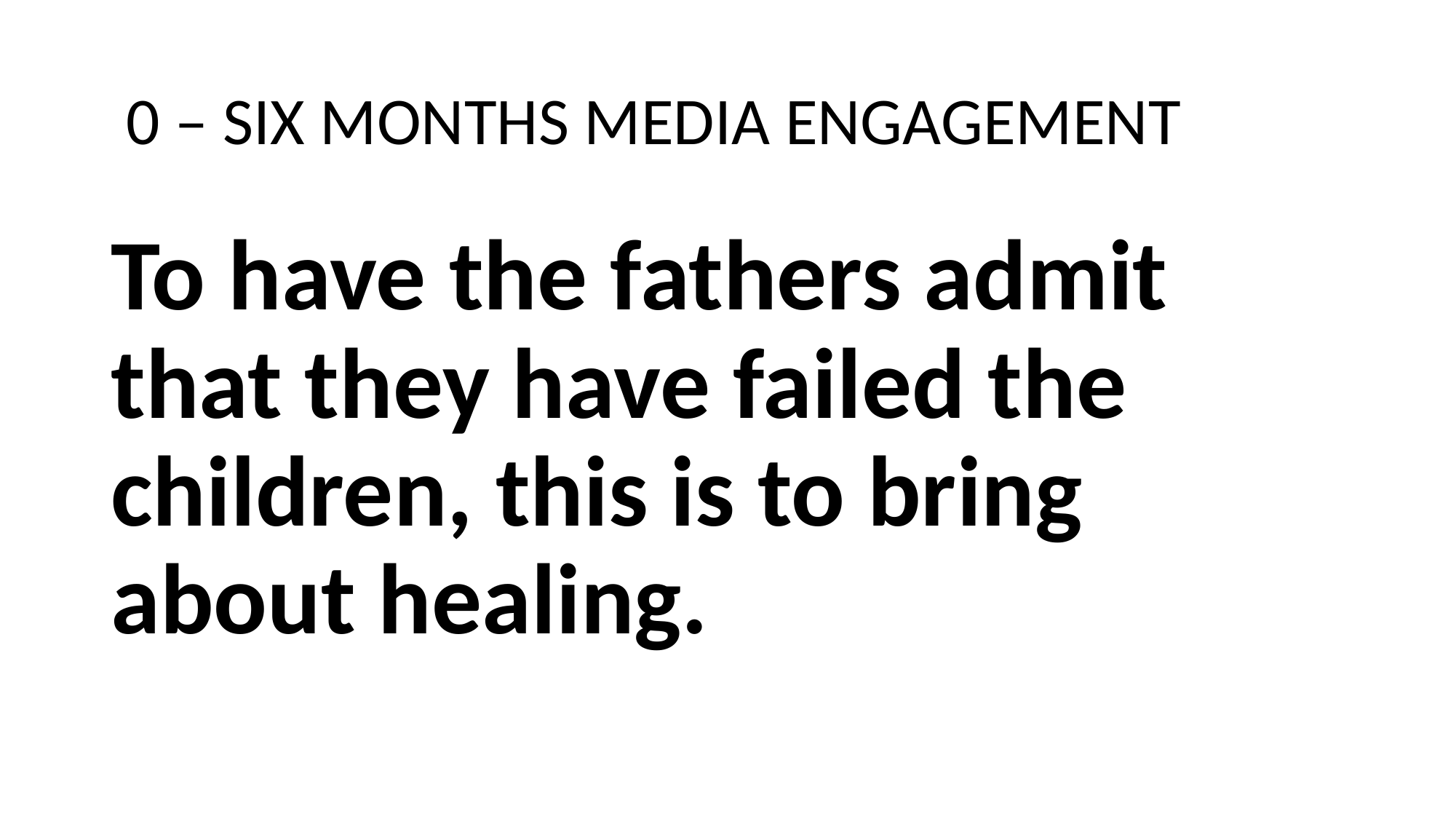

# 0 – SIX MONTHS MEDIA ENGAGEMENT
To have the fathers admit that they have failed the children, this is to bring about healing.